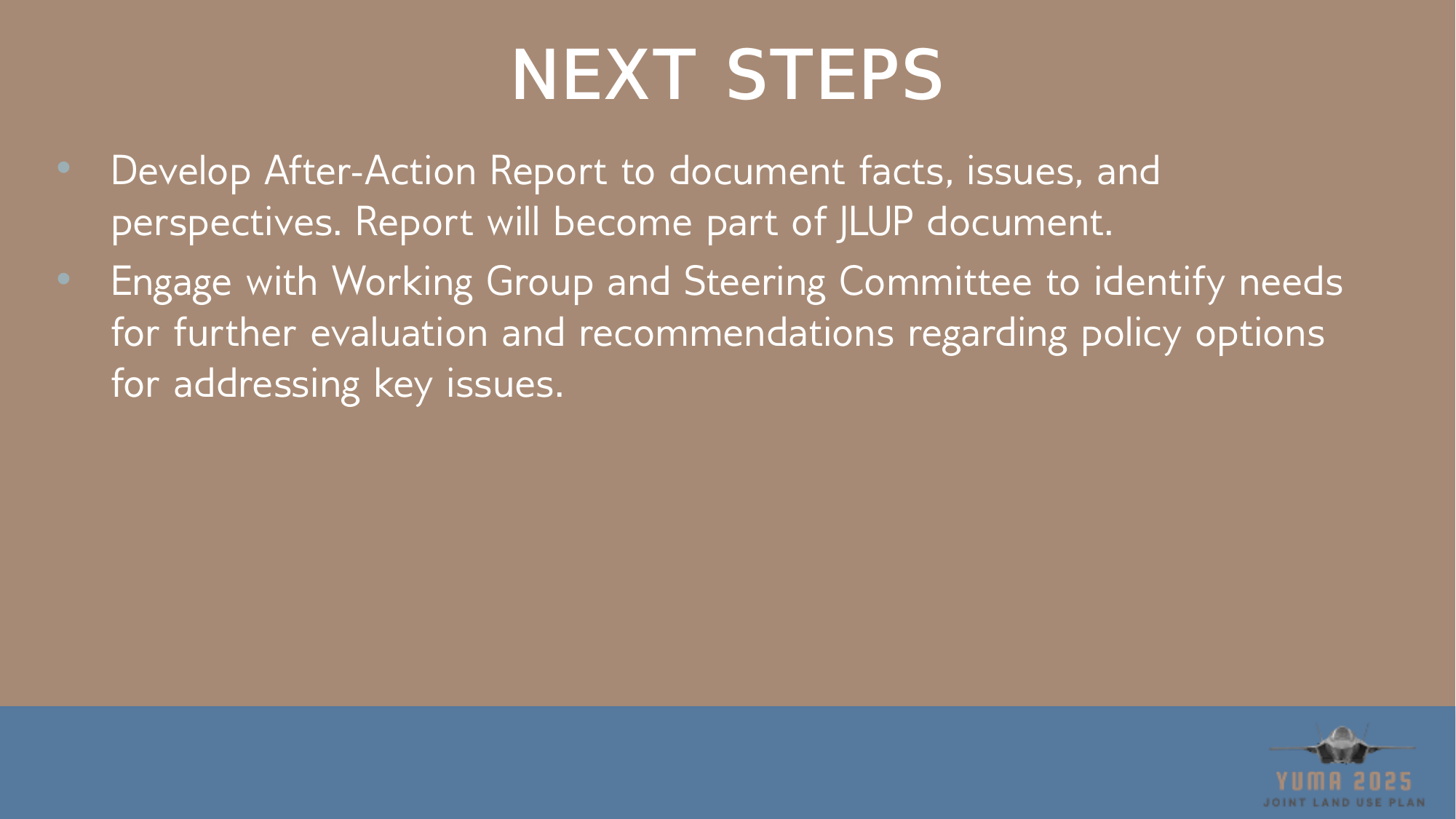

# Next steps
Develop After-Action Report to document facts, issues, and perspectives. Report will become part of JLUP document.
Engage with Working Group and Steering Committee to identify needs for further evaluation and recommendations regarding policy options for addressing key issues.